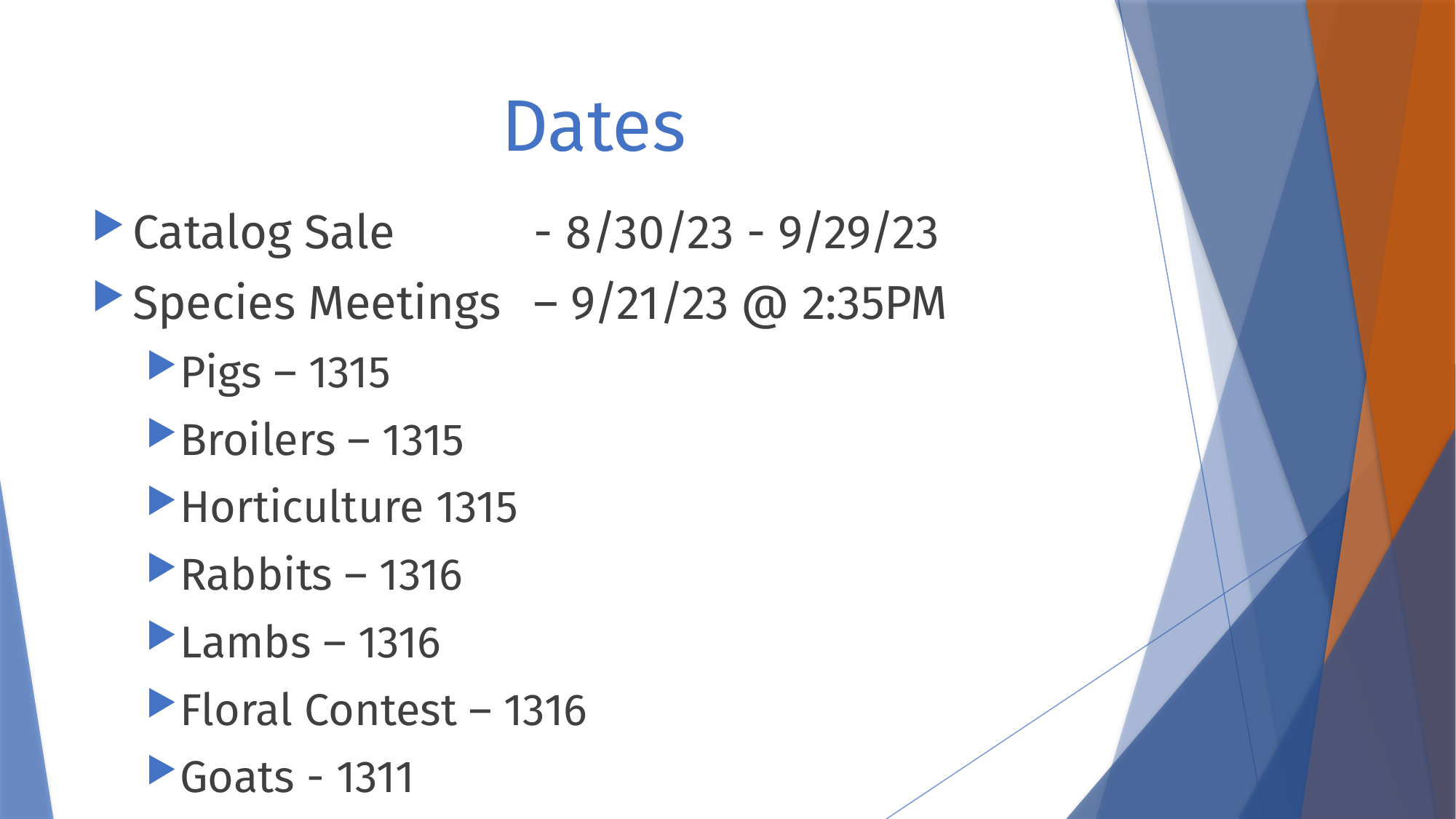

# Dates
Catalog Sale 			- 8/30/23 - 9/29/23
Species Meetings 	– 9/21/23 @ 2:35PM
Pigs – 1315
Broilers – 1315
Horticulture 1315
Rabbits – 1316
Lambs – 1316
Floral Contest – 1316
Goats - 1311